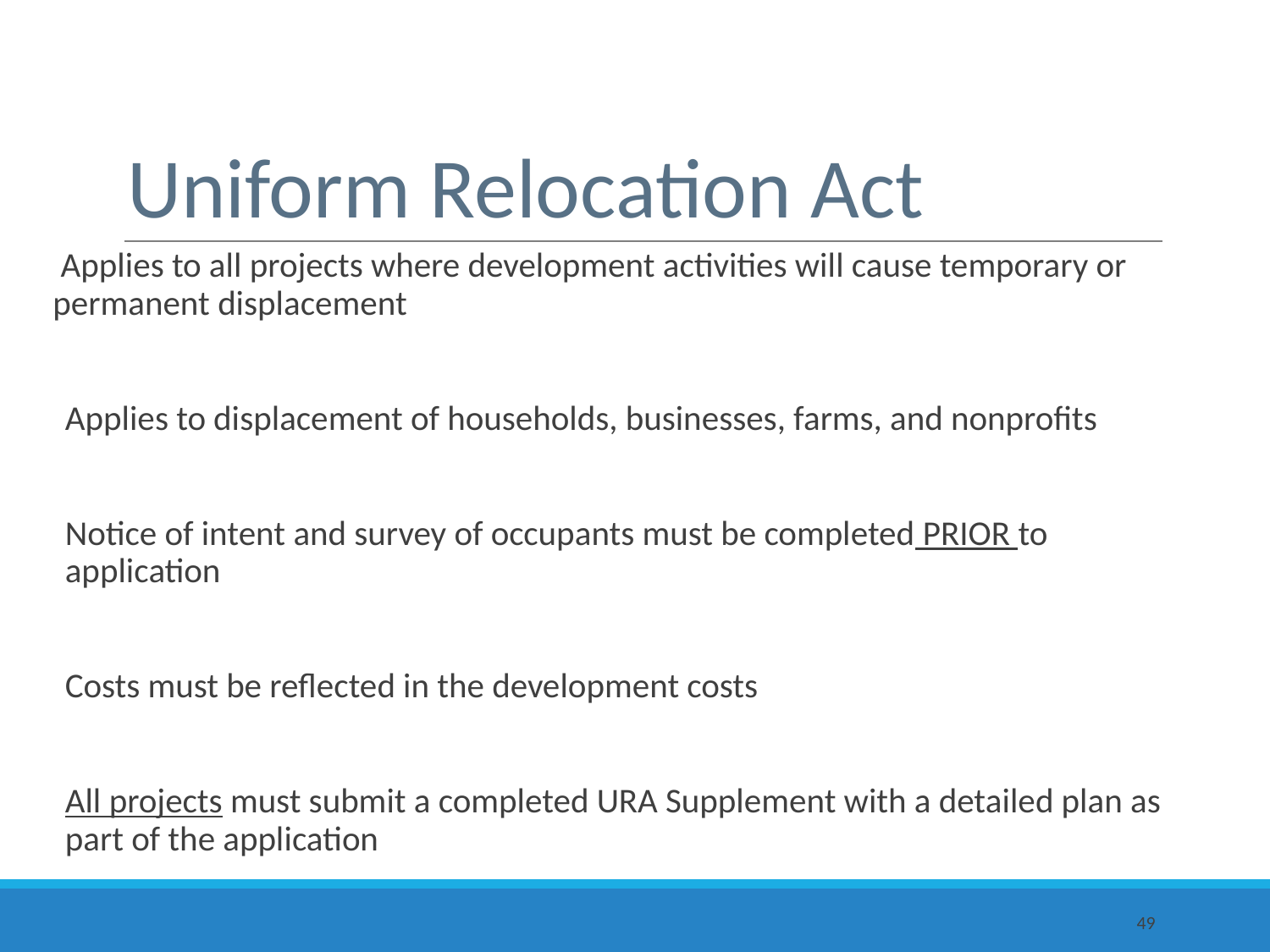

# Uniform Relocation Act
 Applies to all projects where development activities will cause temporary or permanent displacement

Applies to displacement of households, businesses, farms, and nonprofits

Notice of intent and survey of occupants must be completed PRIOR to application

Costs must be reflected in the development costs

All projects must submit a completed URA Supplement with a detailed plan as part of the application

49